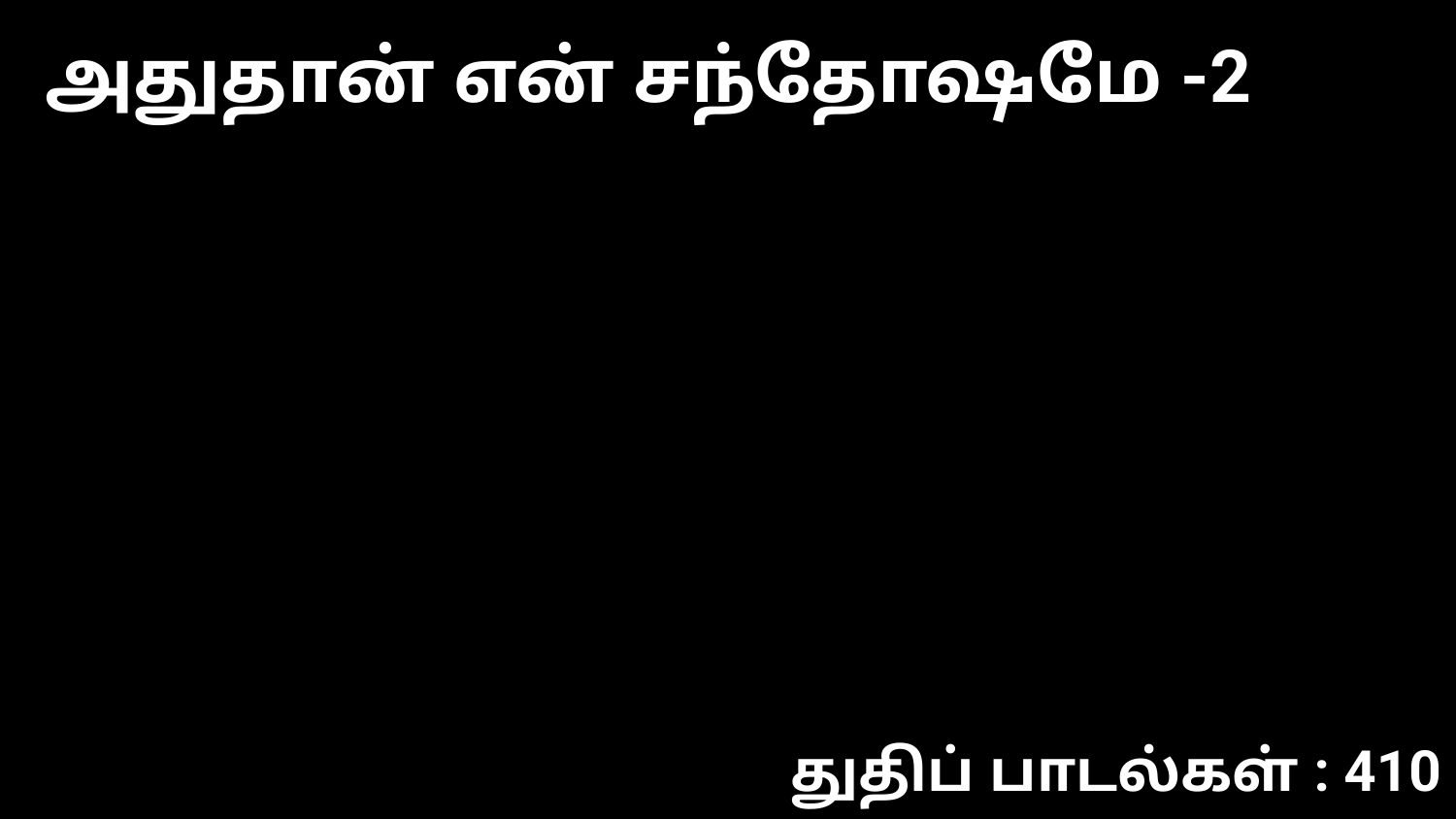

அதுதான் என் சந்தோஷமே -2
துதிப் பாடல்கள் : 410